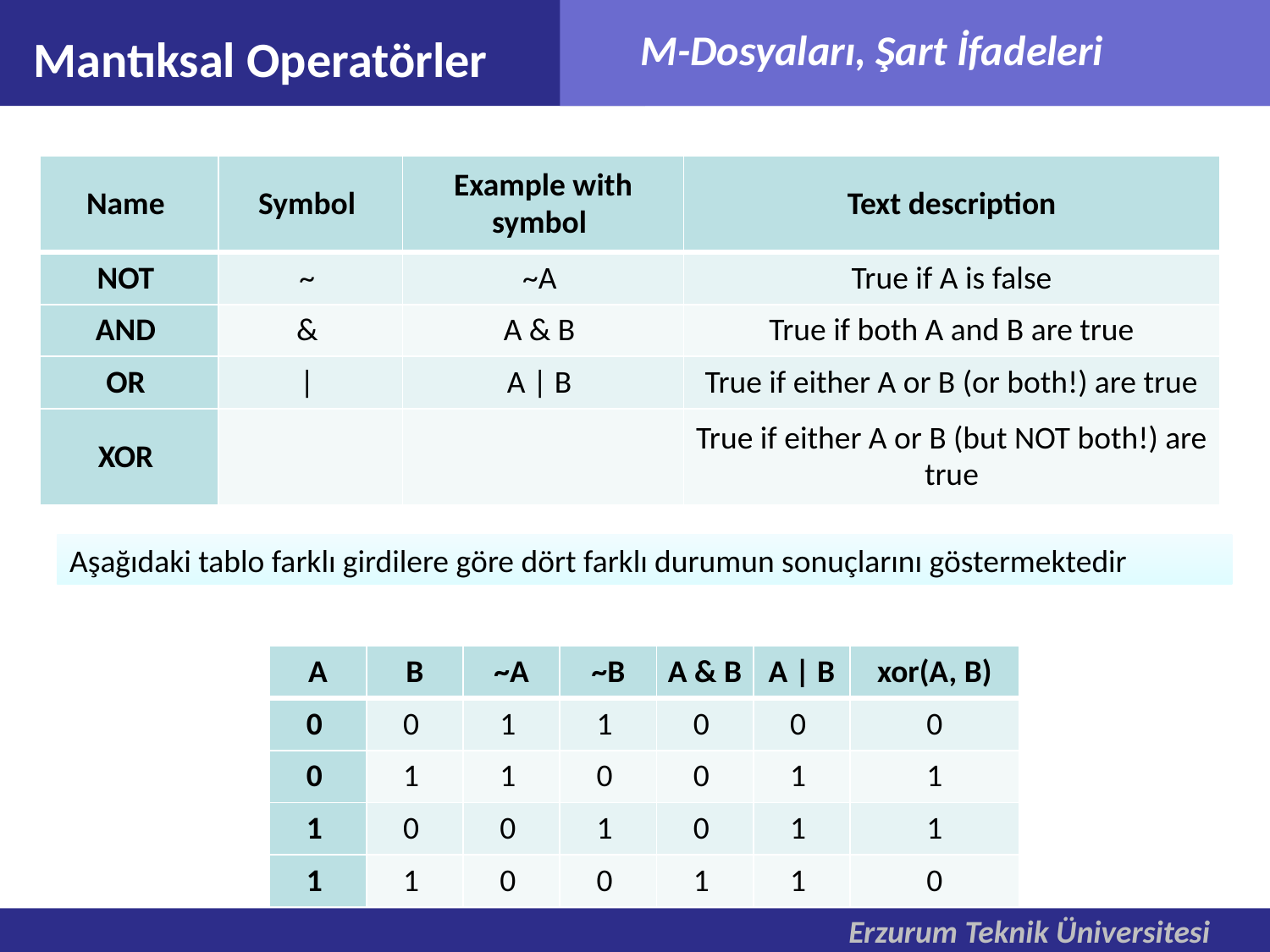

Mantıksal Operatörler
| Name | Symbol | Example with symbol | Text description |
| --- | --- | --- | --- |
| NOT | ~ | ~A | True if A is false |
| AND | & | A & B | True if both A and B are true |
| OR | | | A | B | True if either A or B (or both!) are true |
| XOR |  |  | True if either A or B (but NOT both!) are true |
Aşağıdaki tablo farklı girdilere göre dört farklı durumun sonuçlarını göstermektedir
| A | B | ~A | ~B | A & B | A | B | xor(A, B) |
| --- | --- | --- | --- | --- | --- | --- |
| 0 | 0 | 1 | 1 | 0 | 0 | 0 |
| 0 | 1 | 1 | 0 | 0 | 1 | 1 |
| 1 | 0 | 0 | 1 | 0 | 1 | 1 |
| 1 | 1 | 0 | 0 | 1 | 1 | 0 |